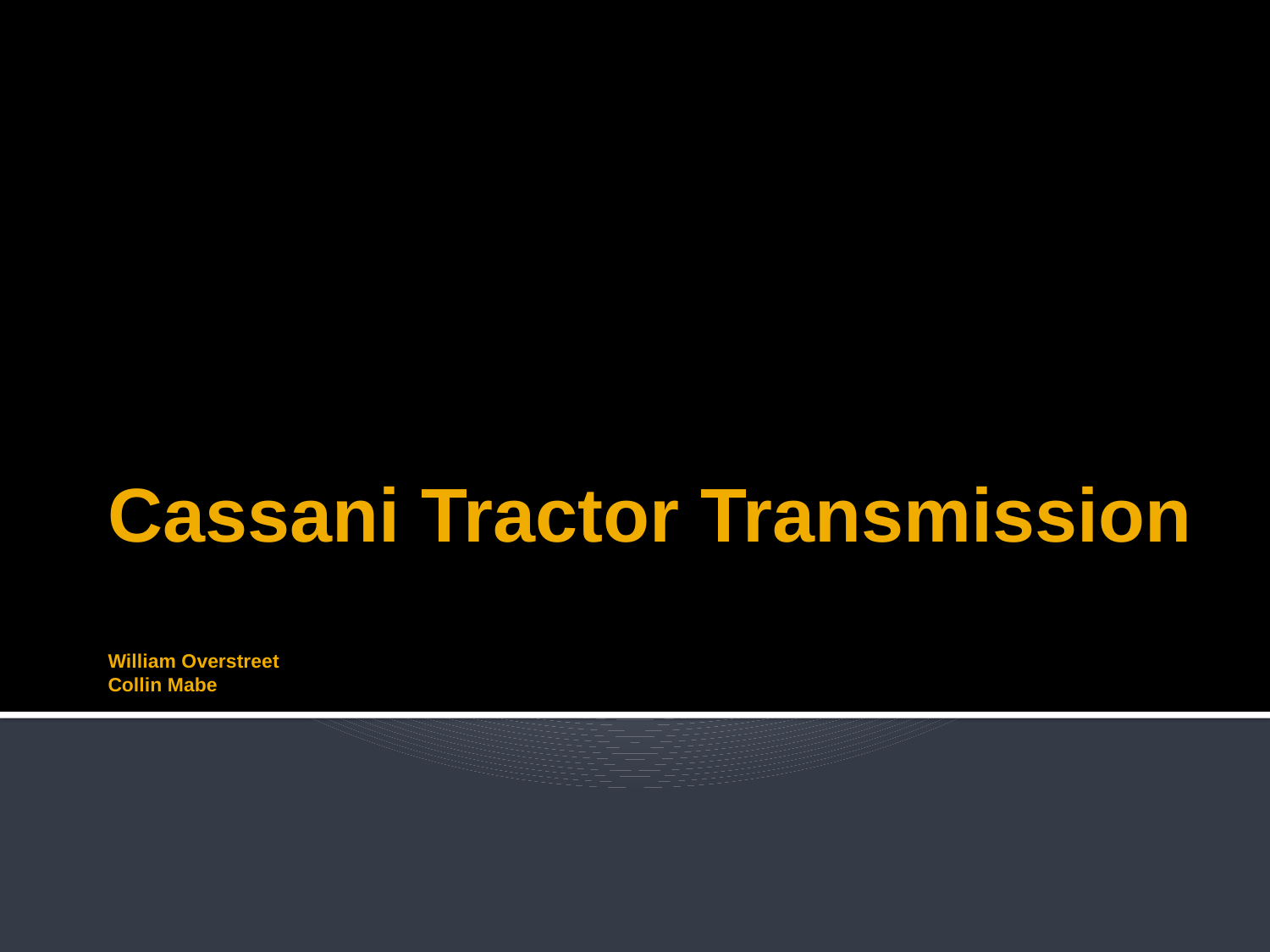

# Cassani Tractor Transmission William Overstreet Collin Mabe